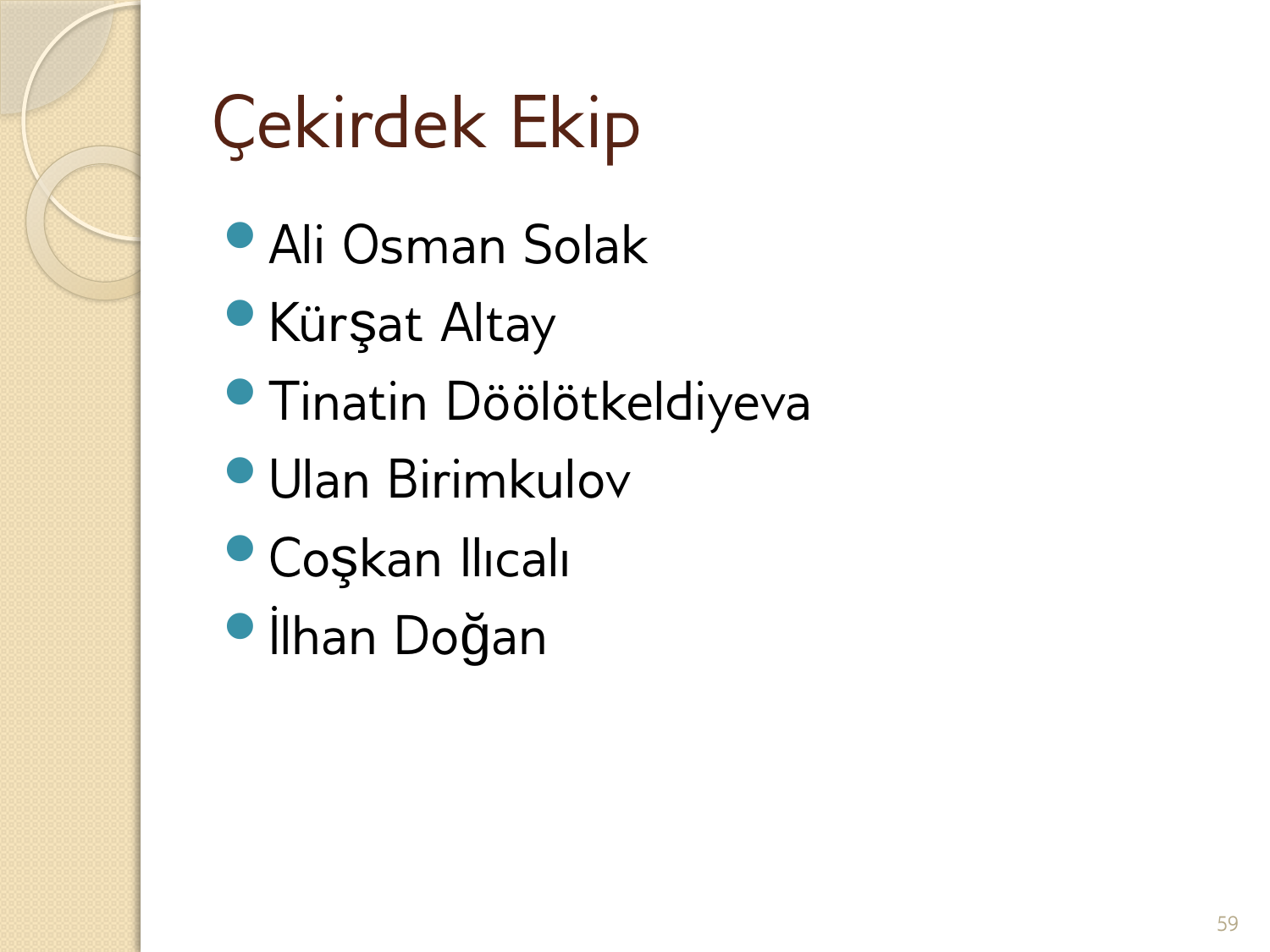

# Çekirdek Ekip
Ali Osman Solak
Kürşat Altay
Tinatin Döölötkeldiyeva
Ulan Birimkulov
Coşkan Ilıcalı
İlhan Doğan
59